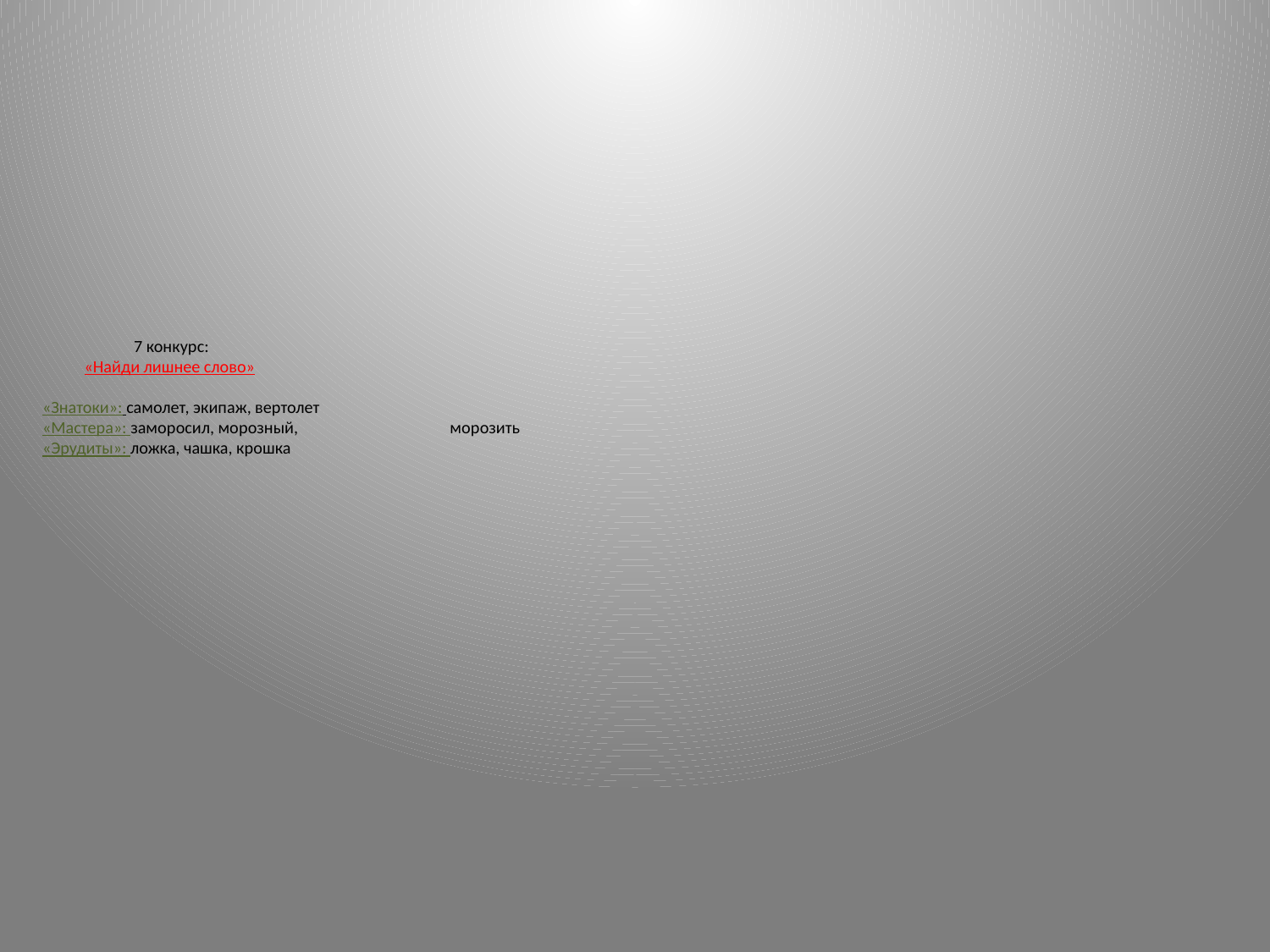

# 7 конкурс: «Найди лишнее слово» «Знатоки»: самолет, экипаж, вертолет «Мастера»: заморосил, морозный,                                        морозить «Эрудиты»: ложка, чашка, крошка